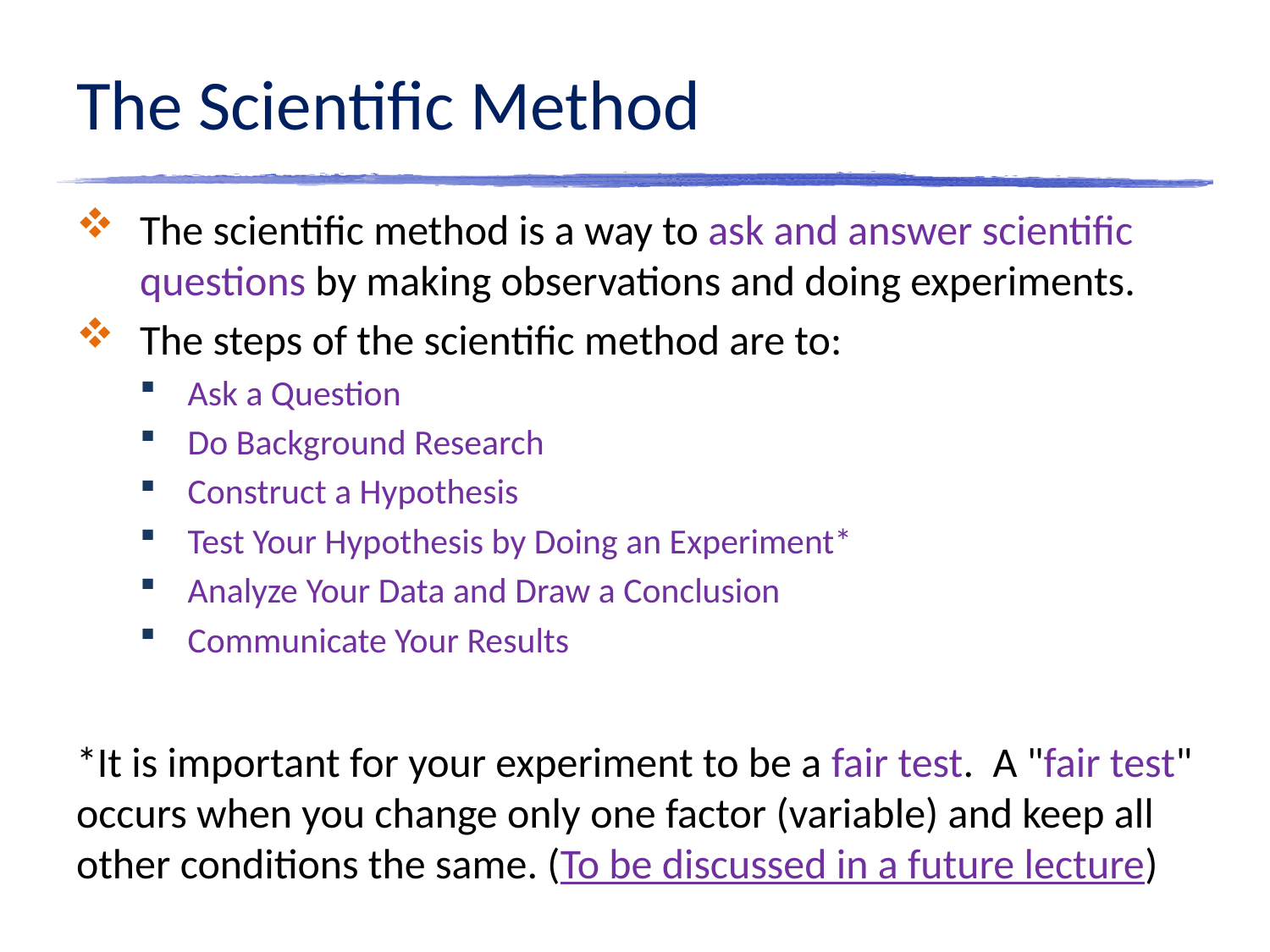

# The Scientific Method
The scientific method is a way to ask and answer scientific questions by making observations and doing experiments.
The steps of the scientific method are to:
Ask a Question
Do Background Research
Construct a Hypothesis
Test Your Hypothesis by Doing an Experiment*
Analyze Your Data and Draw a Conclusion
Communicate Your Results

*It is important for your experiment to be a fair test.  A "fair test" occurs when you change only one factor (variable) and keep all other conditions the same. (To be discussed in a future lecture)